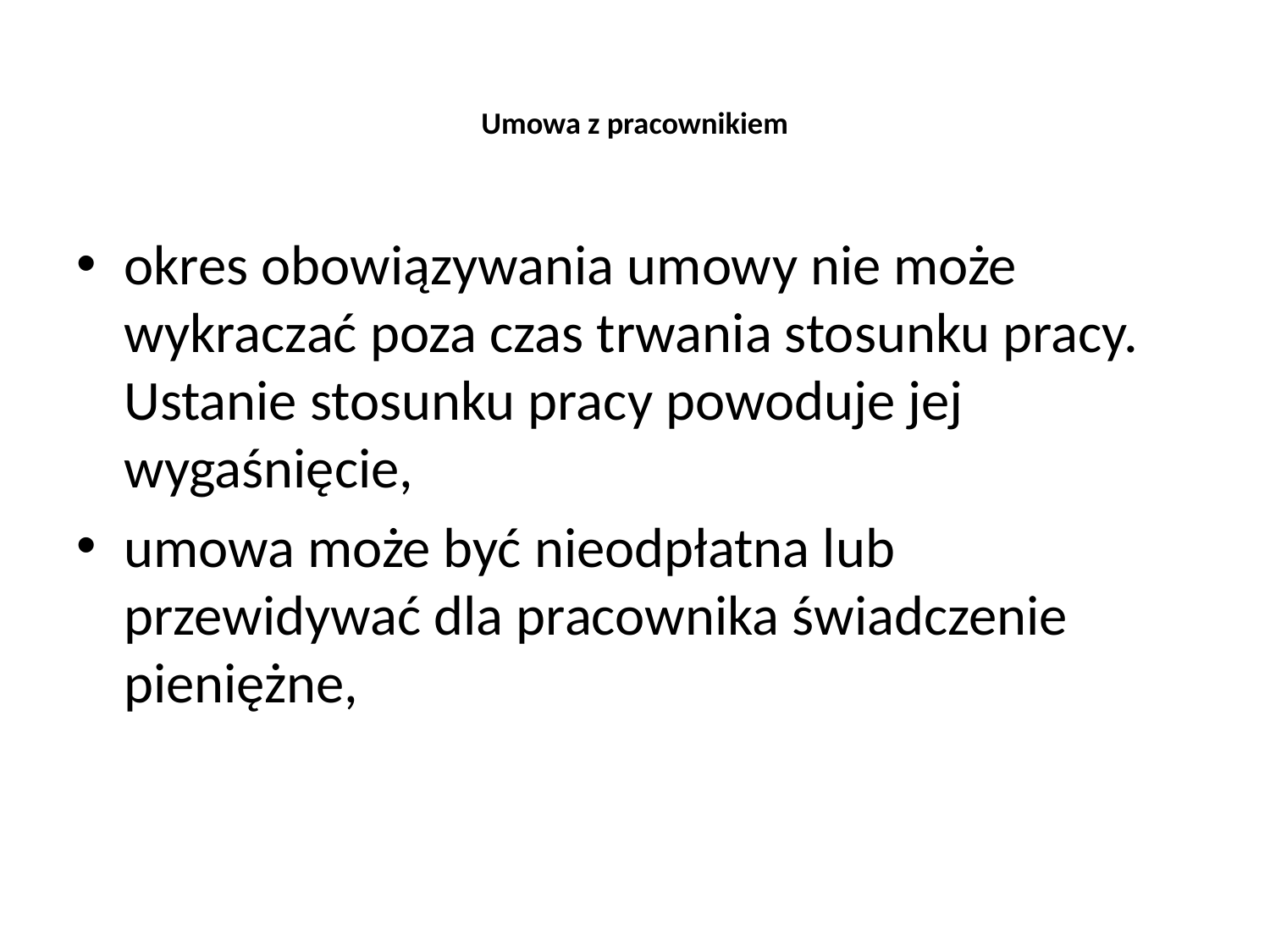

# Umowa z pracownikiem
okres obowiązywania umowy nie może wykraczać poza czas trwania stosunku pracy. Ustanie stosunku pracy powoduje jej wygaśnięcie,
umowa może być nieodpłatna lub przewidywać dla pracownika świadczenie pieniężne,